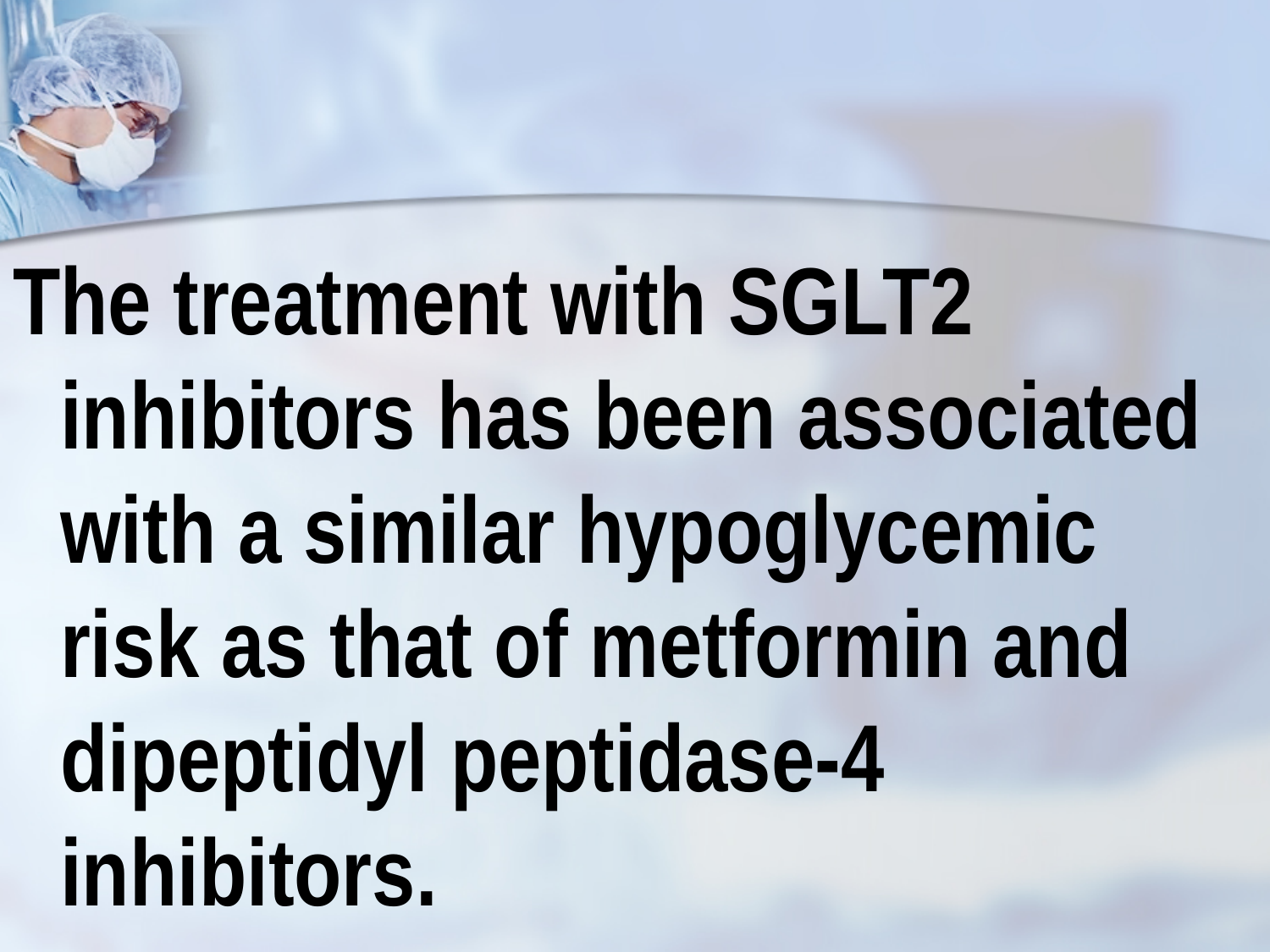

The treatment with SGLT2 inhibitors has been associated with a similar hypoglycemic risk as that of metformin and dipeptidyl peptidase-4 inhibitors.